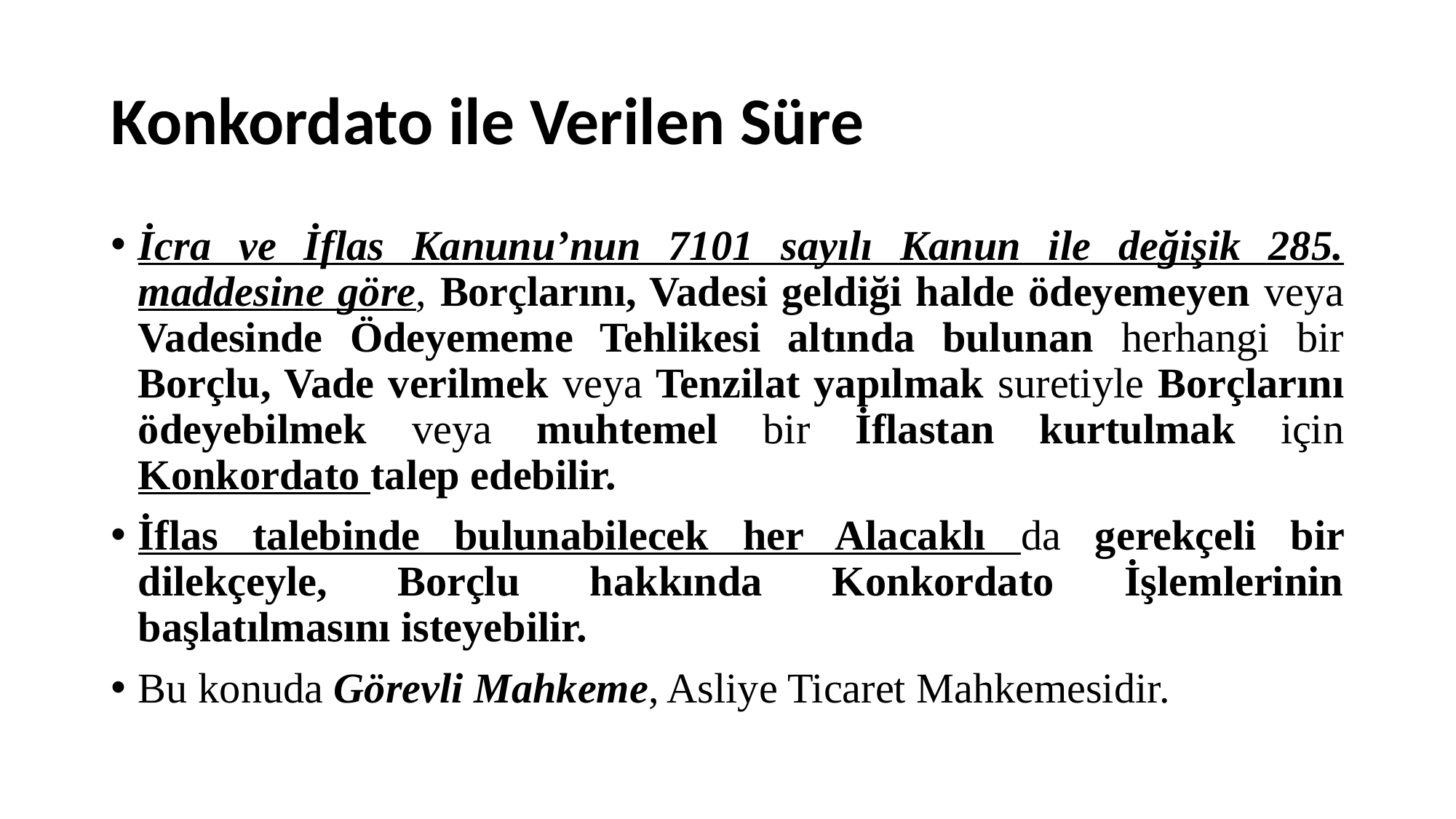

# Konkordato ile Verilen Süre
İcra ve İflas Kanunu’nun 7101 sayılı Kanun ile değişik 285. maddesine göre, Borçlarını, Vadesi geldiği halde ödeyemeyen veya Vadesinde Ödeyememe Tehlikesi altında bulunan herhangi bir Borçlu, Vade verilmek veya Tenzilat yapılmak suretiyle Borçlarını ödeyebilmek veya muhtemel bir İflastan kurtulmak için Konkordato talep edebilir.
İflas talebinde bulunabilecek her Alacaklı da gerekçeli bir dilekçeyle, Borçlu hakkında Konkordato İşlemlerinin başlatılmasını isteyebilir.
Bu konuda Görevli Mahkeme, Asliye Ticaret Mahkemesidir.